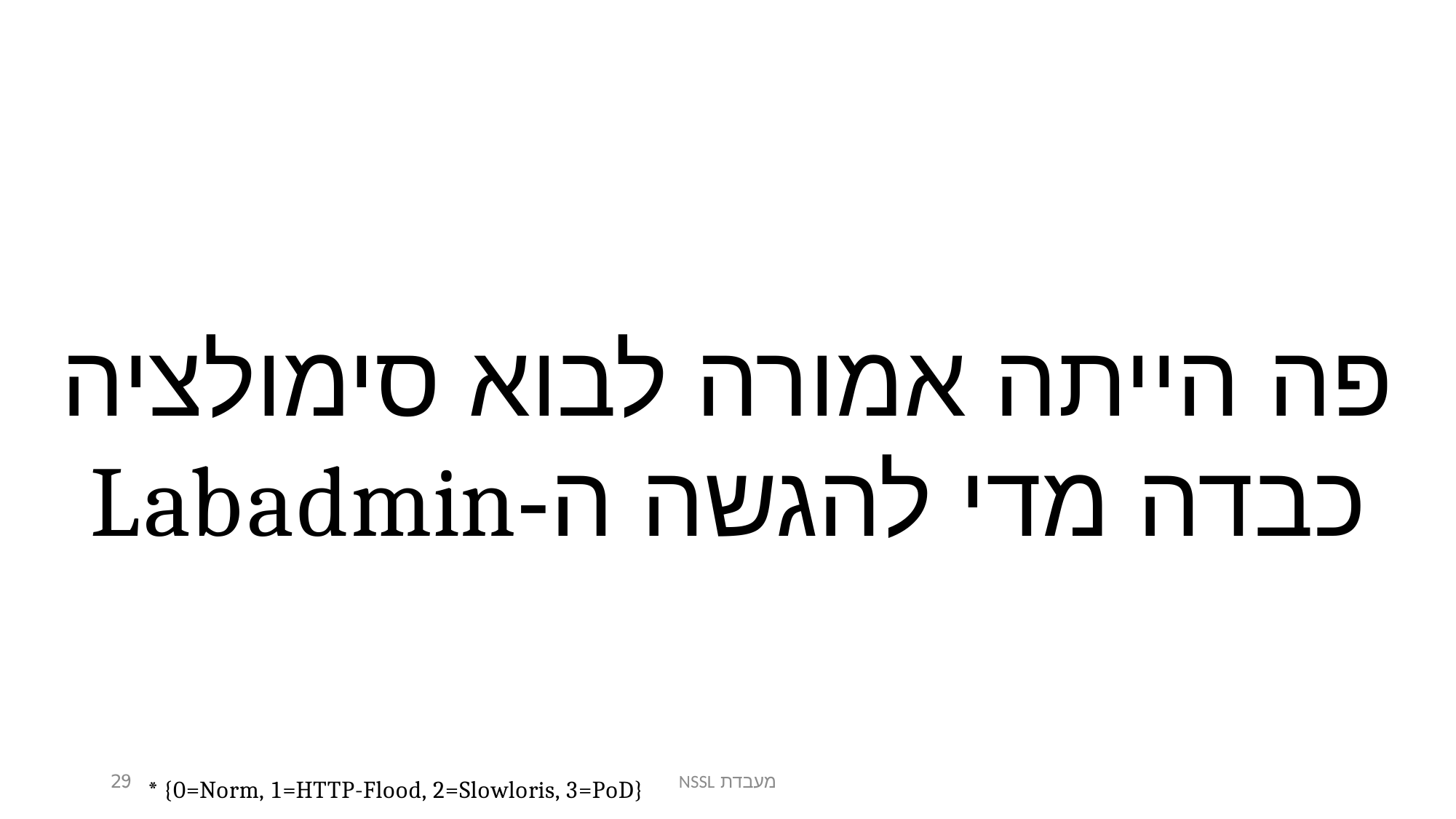

ATTACKS DETECTOR RF
USERS &
ATTACKER
פה הייתה אמורה לבוא סימולציה
כבדה מדי להגשה ה-Labadmin
29
מעבדת NSSL
* {0=Norm, 1=HTTP-Flood, 2=Slowloris, 3=PoD}